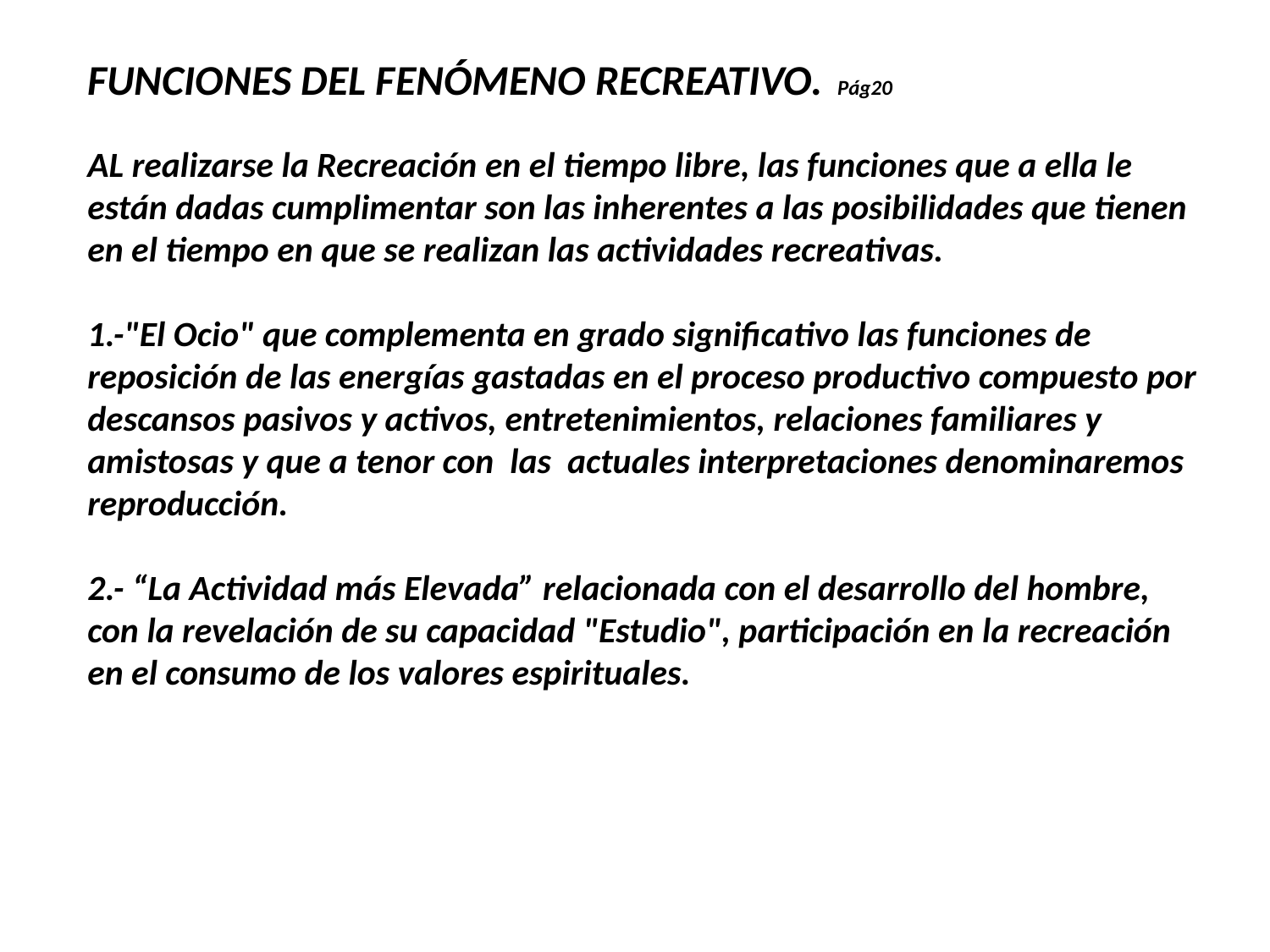

FUNCIONES DEL FENÓMENO RECREATIVO.  Pág20

AL realizarse la Recreación en el tiempo libre, las funciones que a ella le están dadas cumplimentar son las inherentes a las posibilidades que tienen en el tiempo en que se realizan las actividades recreativas.

1.-"El Ocio" que complementa en grado significativo las funciones de reposición de las energías gastadas en el proceso productivo compuesto por descansos pasivos y activos, entretenimientos, relaciones familiares y amistosas y que a tenor con  las  actuales interpretaciones denominaremos reproducción.

2.- “La Actividad más Elevada” relacionada con el desarrollo del hombre, con la revelación de su capacidad "Estudio", participación en la recreación en el consumo de los valores espirituales.